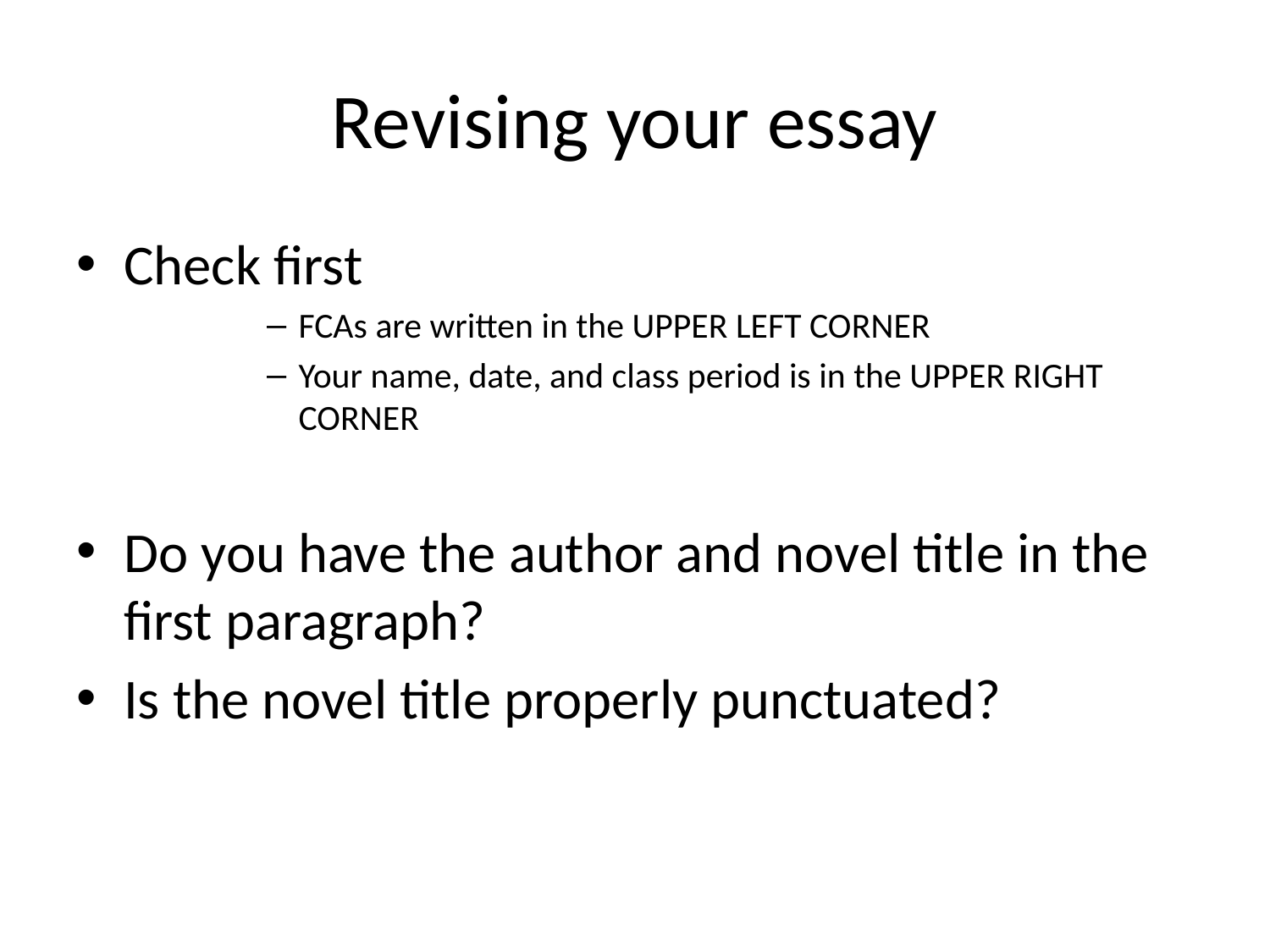

# Revising your essay
Check first
FCAs are written in the UPPER LEFT CORNER
Your name, date, and class period is in the UPPER RIGHT CORNER

Do you have the author and novel title in the first paragraph?
Is the novel title properly punctuated?